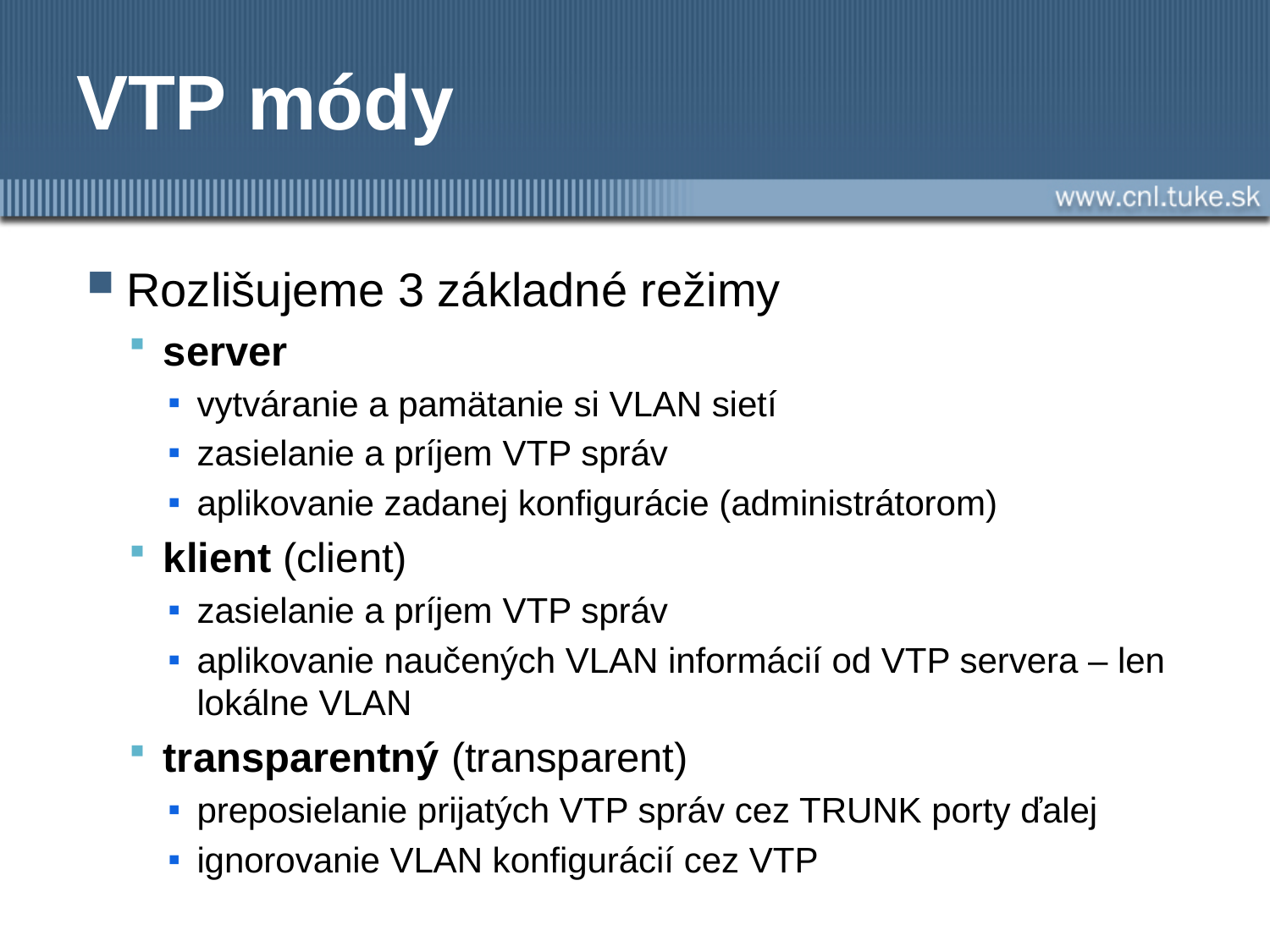

# VTP módy
Rozlišujeme 3 základné režimy
server
vytváranie a pamätanie si VLAN sietí
zasielanie a príjem VTP správ
aplikovanie zadanej konfigurácie (administrátorom)
klient (client)
zasielanie a príjem VTP správ
aplikovanie naučených VLAN informácií od VTP servera – len lokálne VLAN
transparentný (transparent)
preposielanie prijatých VTP správ cez TRUNK porty ďalej
ignorovanie VLAN konfigurácií cez VTP